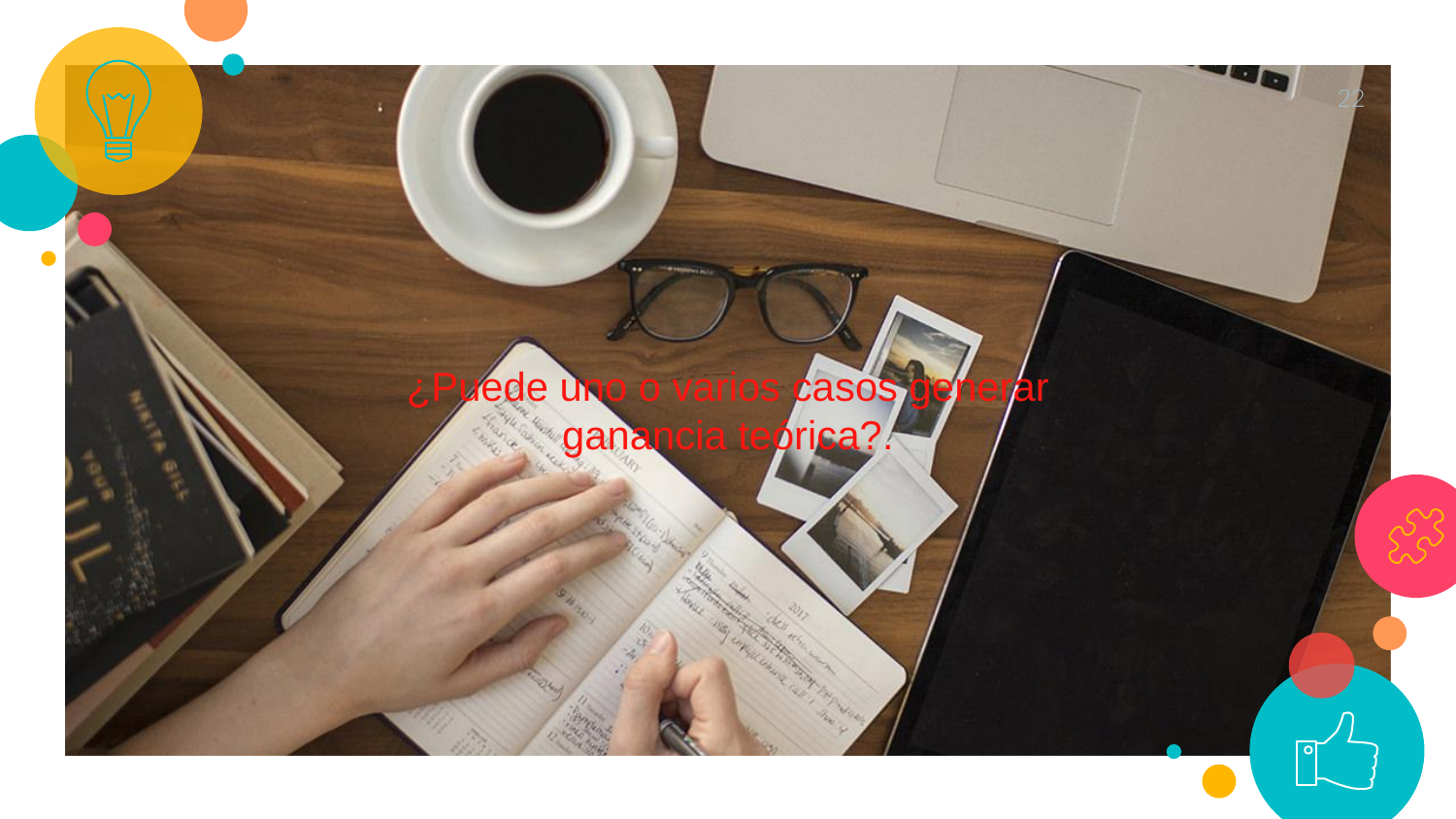

22
¿Puede uno o varios casos generar ganancia teórica?.